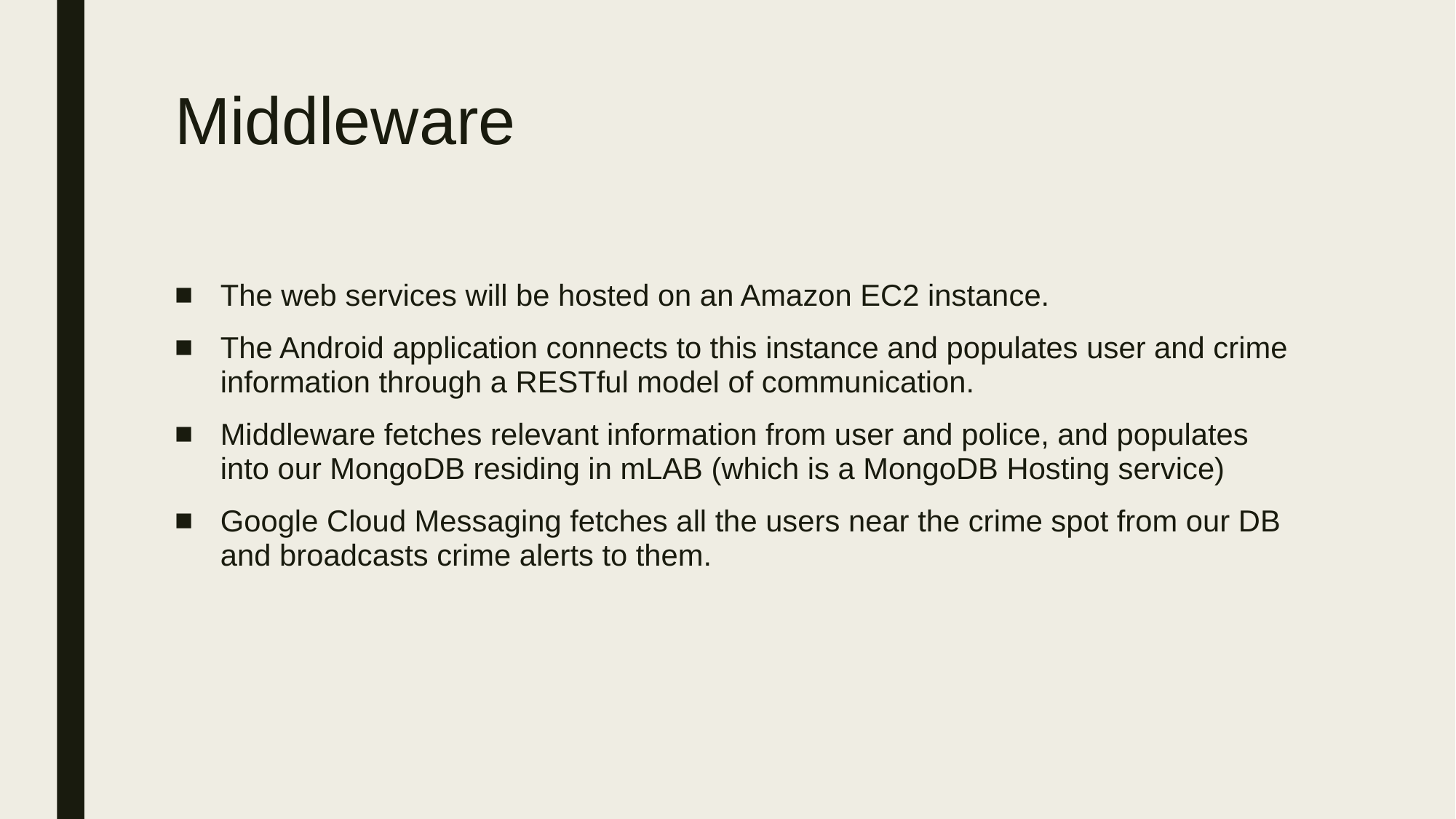

# Middleware
The web services will be hosted on an Amazon EC2 instance.
The Android application connects to this instance and populates user and crime information through a RESTful model of communication.
Middleware fetches relevant information from user and police, and populates into our MongoDB residing in mLAB (which is a MongoDB Hosting service)
Google Cloud Messaging fetches all the users near the crime spot from our DB and broadcasts crime alerts to them.